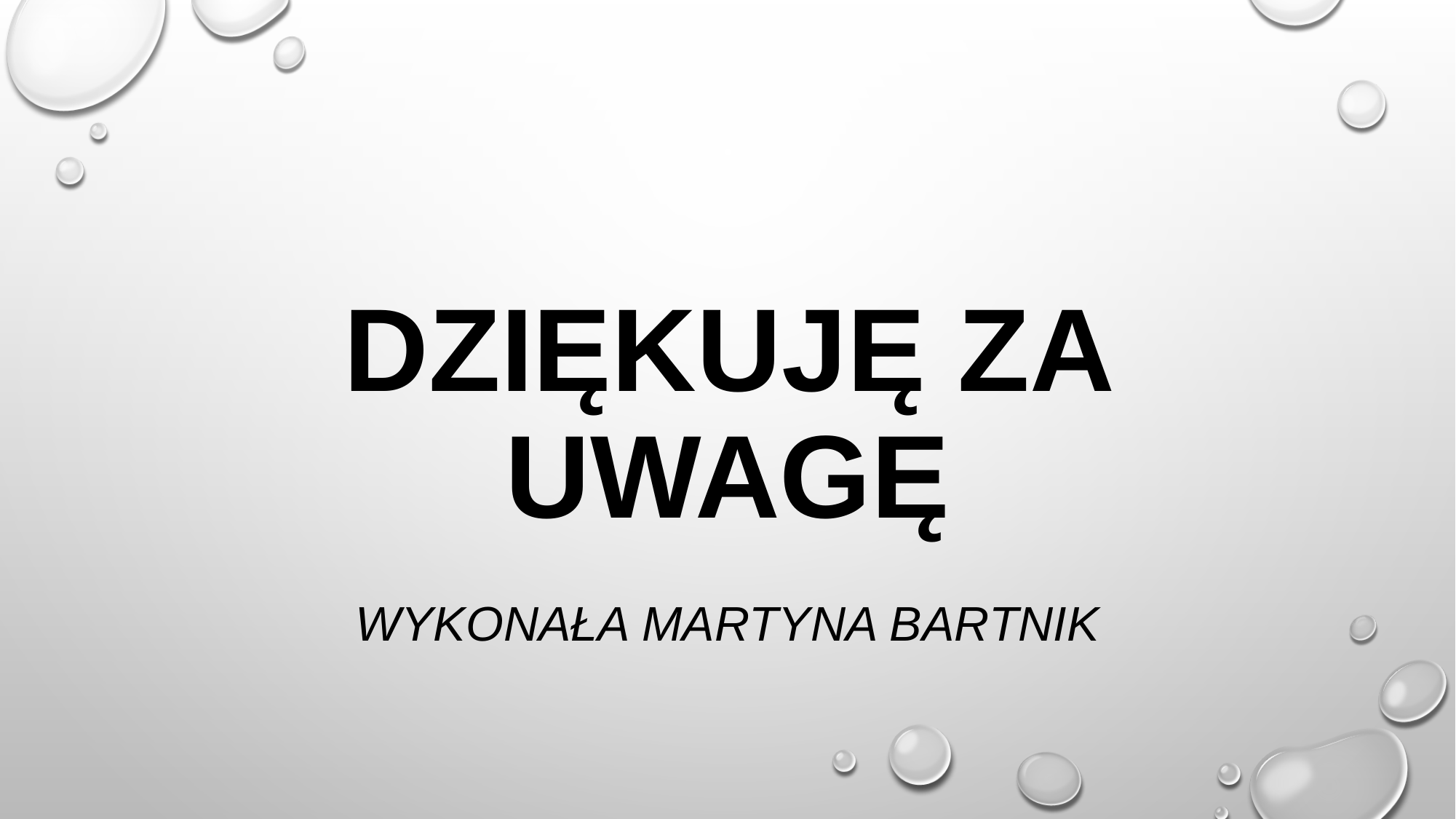

# Dziękuję za uwagę
Wykonała Martyna Bartnik